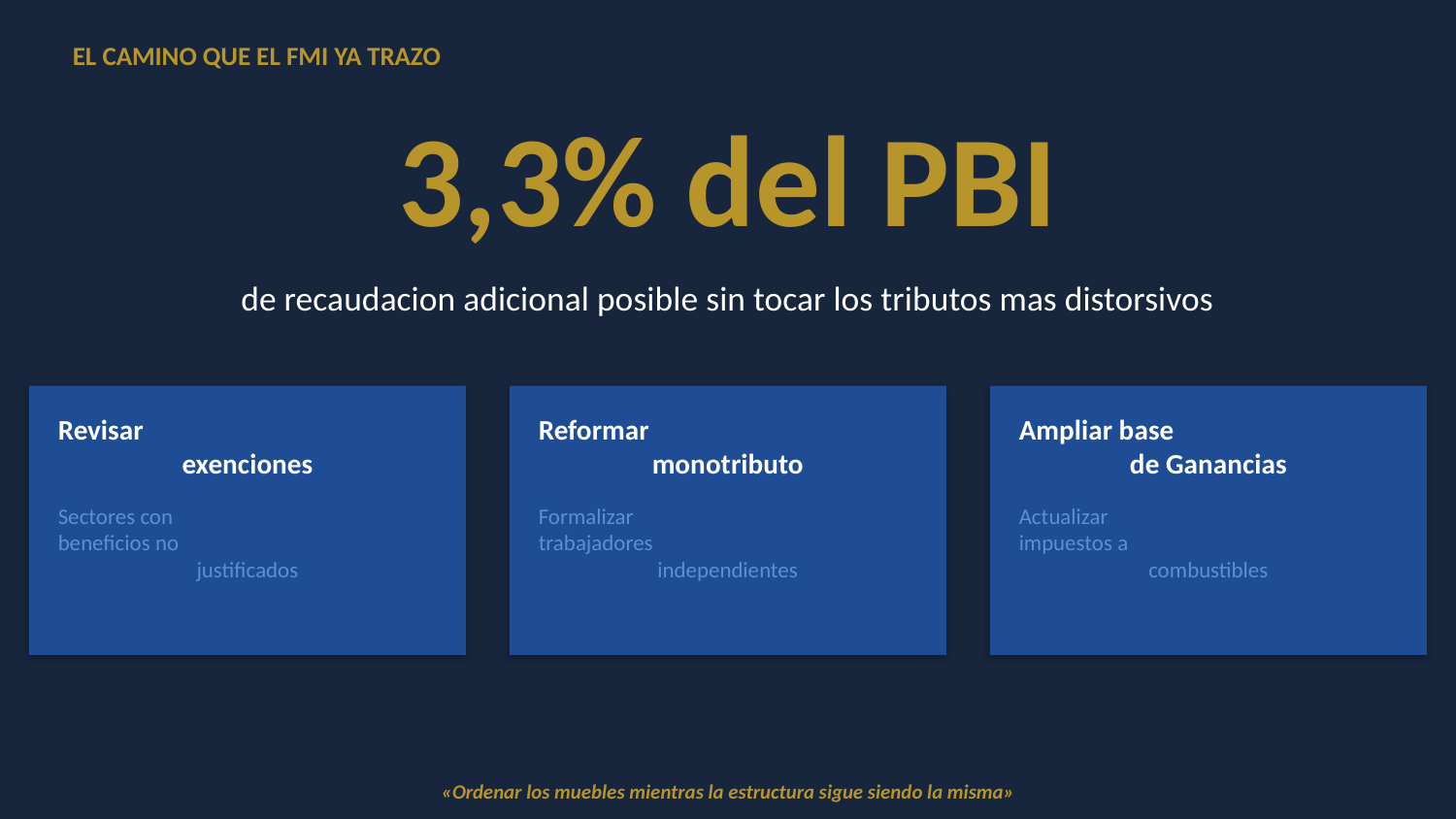

EL CAMINO QUE EL FMI YA TRAZO
3,3% del PBI
de recaudacion adicional posible sin tocar los tributos mas distorsivos

Revisar
exenciones
Reformar
monotributo
Ampliar base
de Ganancias
Sectores con
beneficios no
justificados
Formalizar
trabajadores
independientes
Actualizar
impuestos a
combustibles
«Ordenar los muebles mientras la estructura sigue siendo la misma»